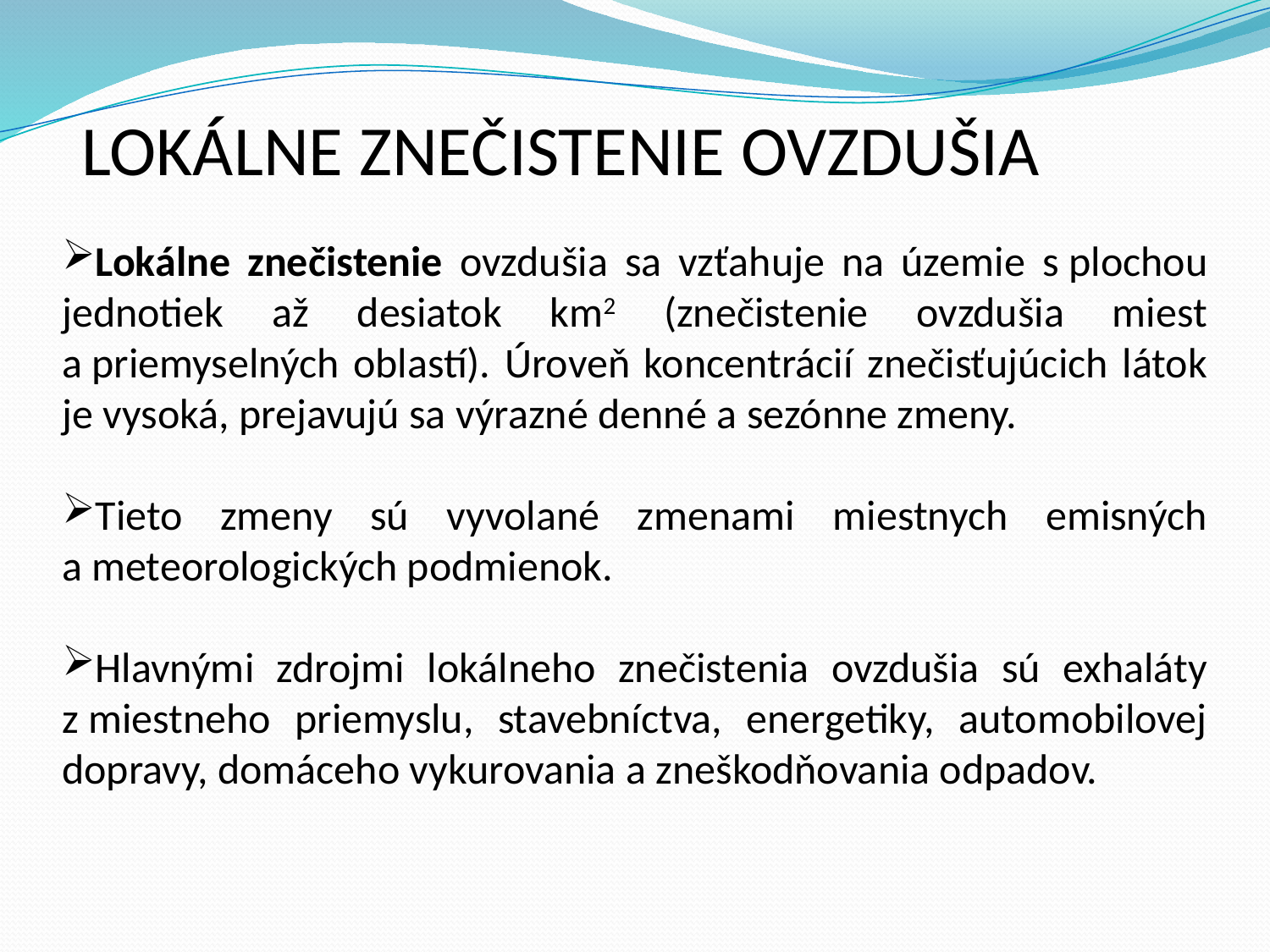

LOKÁLNE ZNEČISTENIE OVZDUŠIA
Lokálne znečistenie ovzdušia sa vzťahuje na územie s plochou jednotiek až desiatok km2 (znečistenie ovzdušia miest a priemyselných oblastí). Úroveň koncentrácií znečisťujúcich látok je vysoká, prejavujú sa výrazné denné a sezónne zmeny.

Tieto zmeny sú vyvolané zmenami miestnych emisných a meteorologických podmienok.

Hlavnými zdrojmi lokálneho znečistenia ovzdušia sú exhaláty z miestneho priemyslu, stavebníctva, energetiky, automobilovej dopravy, domáceho vykurovania a zneškodňovania odpadov.